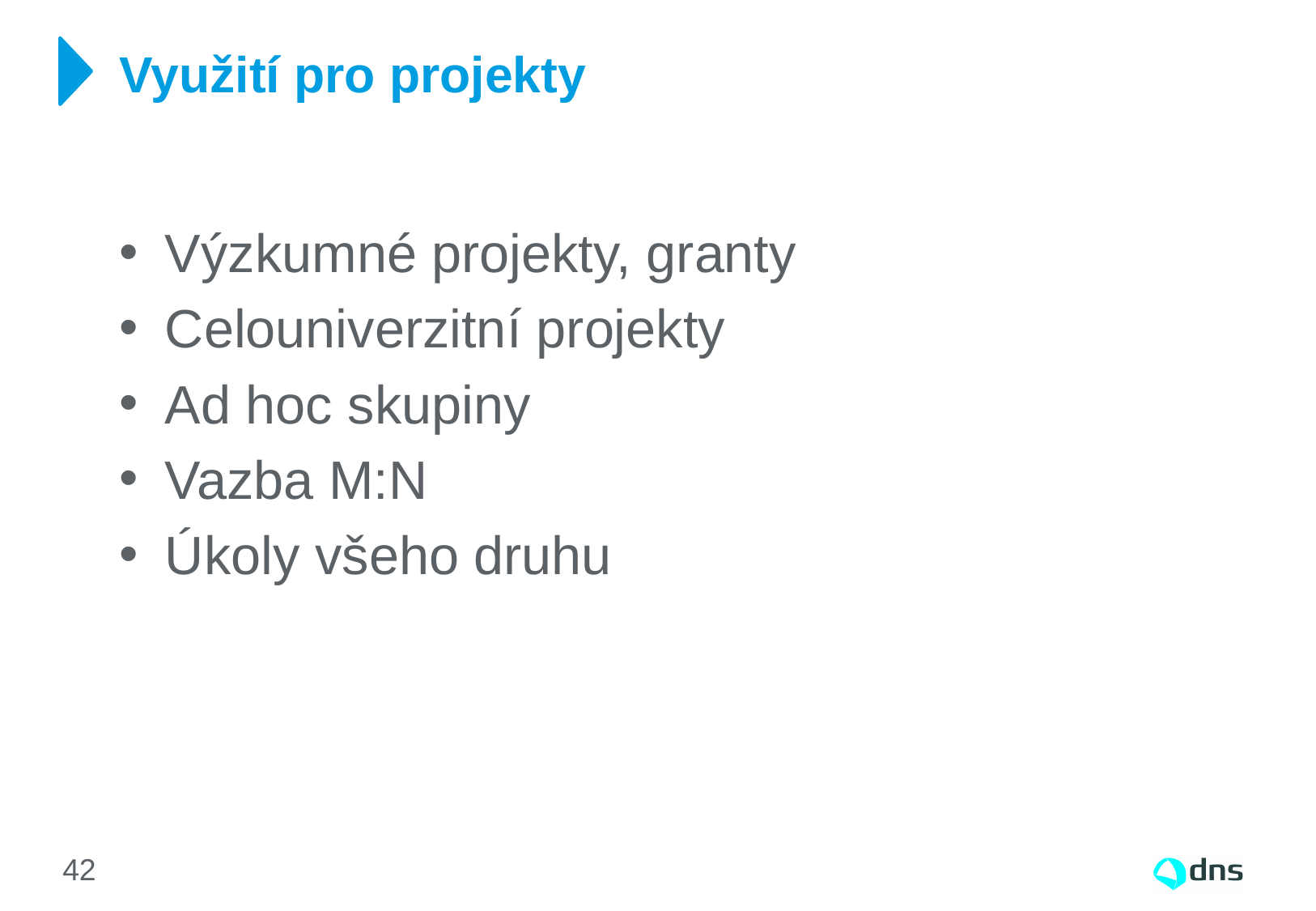

# Využití pro projekty
Výzkumné projekty, granty
Celouniverzitní projekty
Ad hoc skupiny
Vazba M:N
Úkoly všeho druhu
42